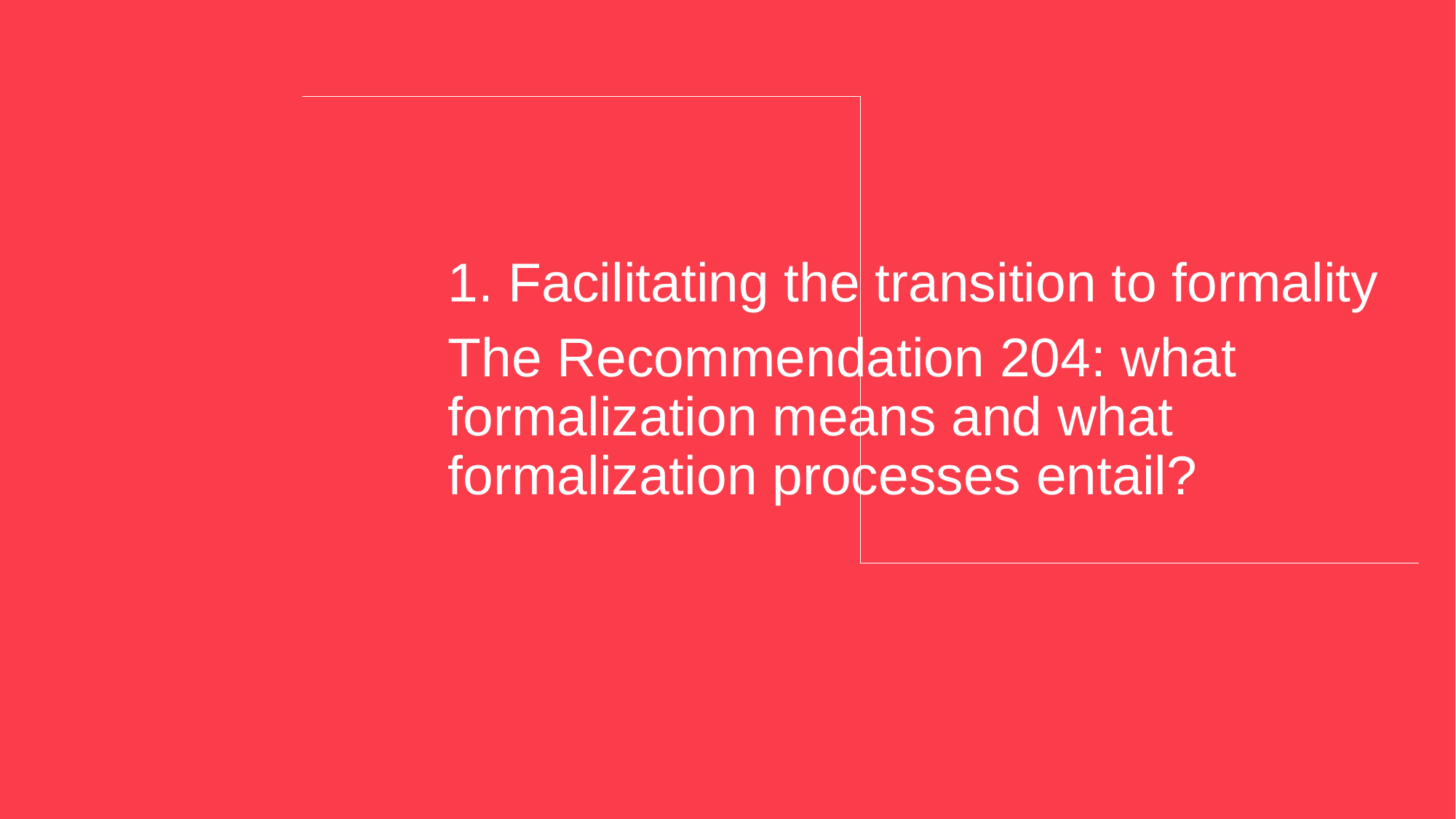

1. Facilitating the transition to formality
The Recommendation 204: what formalization means and what formalization processes entail?

Advancing social justice, promoting decent work
3